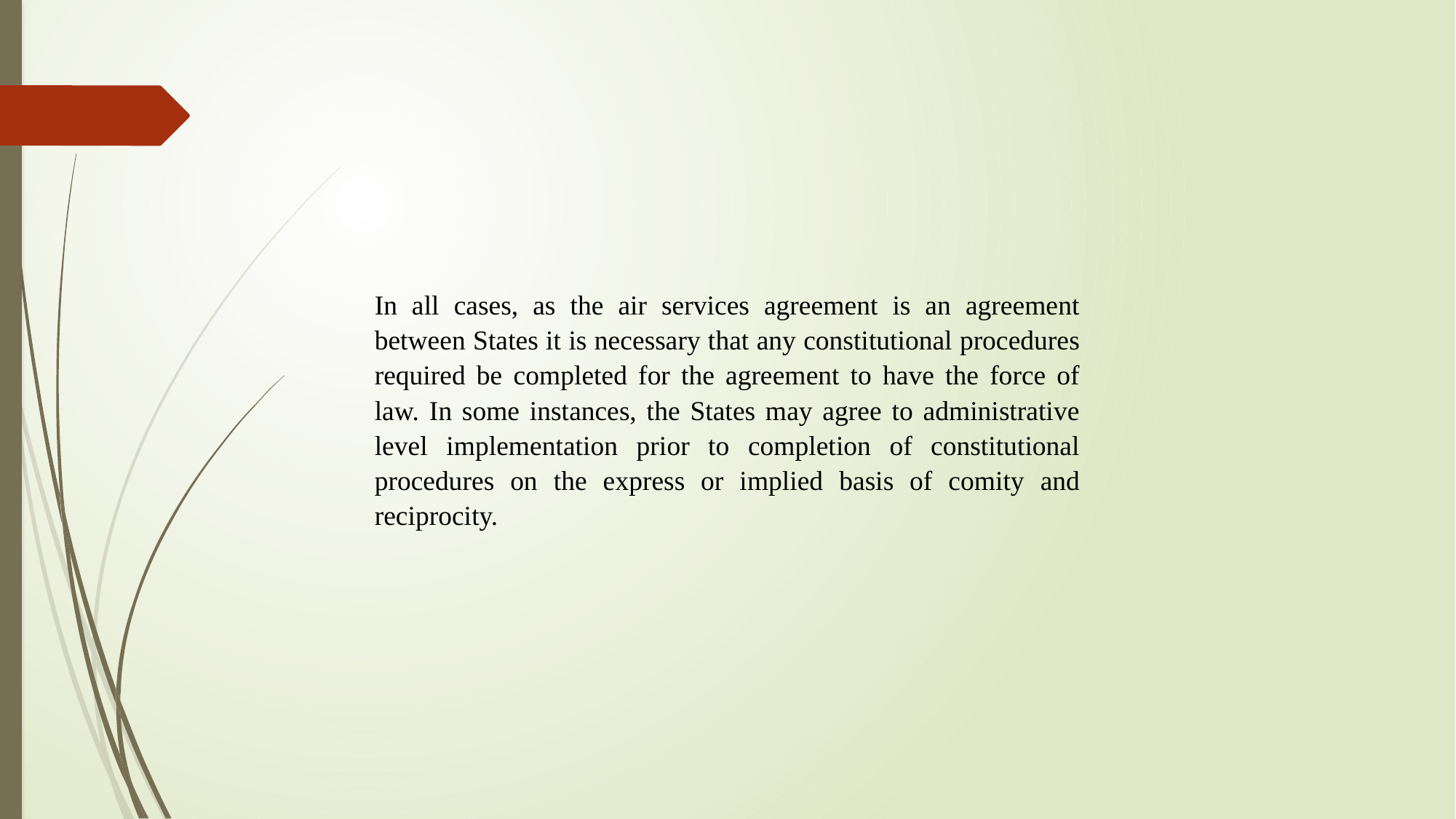

In all cases, as the air services agreement is an agreement between States it is necessary that any constitutional procedures required be completed for the agreement to have the force of law. In some instances, the States may agree to administrative level implementation prior to completion of constitutional procedures on the express or implied basis of comity and reciprocity.